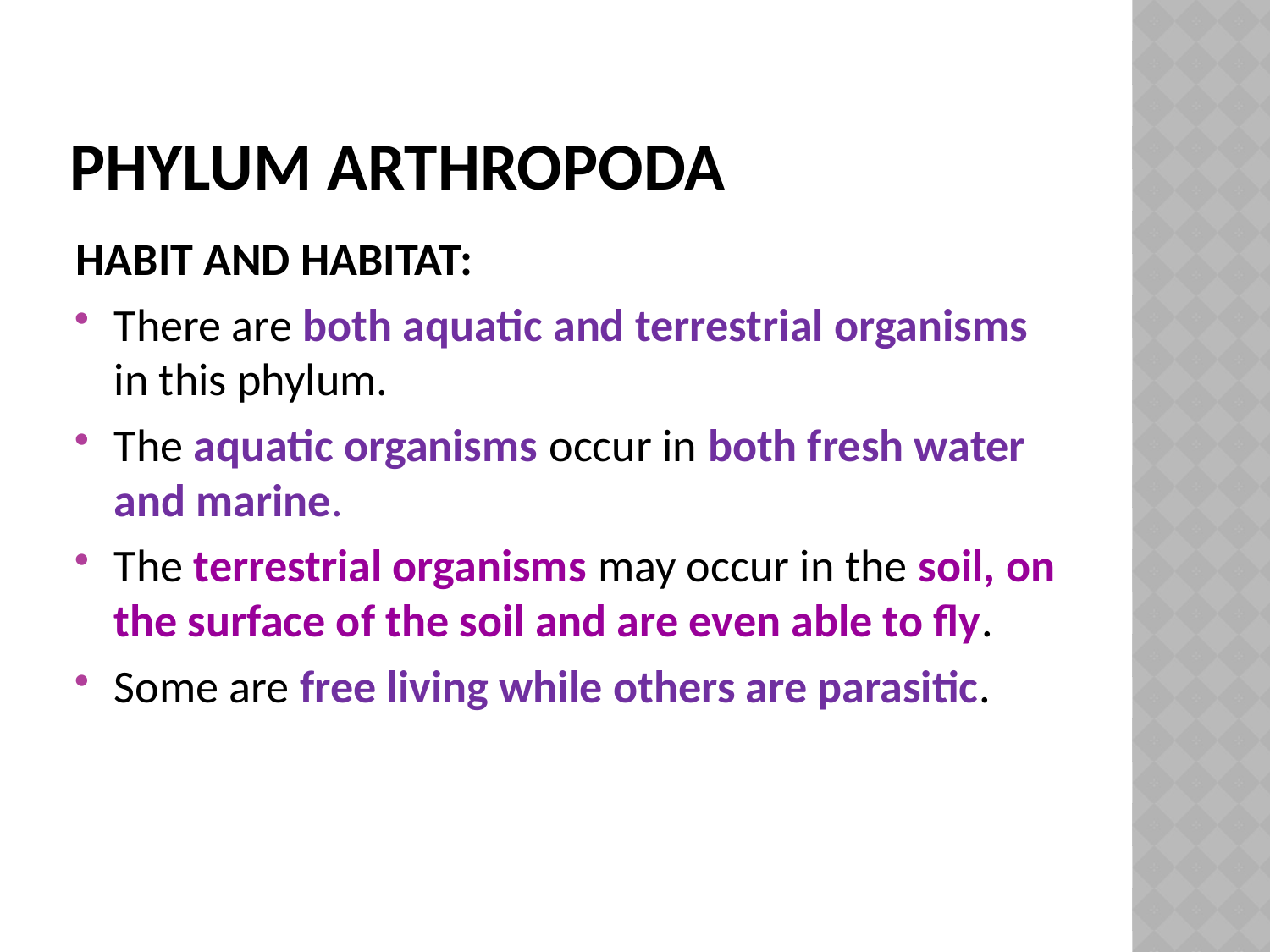

# Phylum Arthropoda
HABIT AND HABITAT:
There are both aquatic and terrestrial organisms in this phylum.
The aquatic organisms occur in both fresh water and marine.
The terrestrial organisms may occur in the soil, on the surface of the soil and are even able to fly.
Some are free living while others are parasitic.